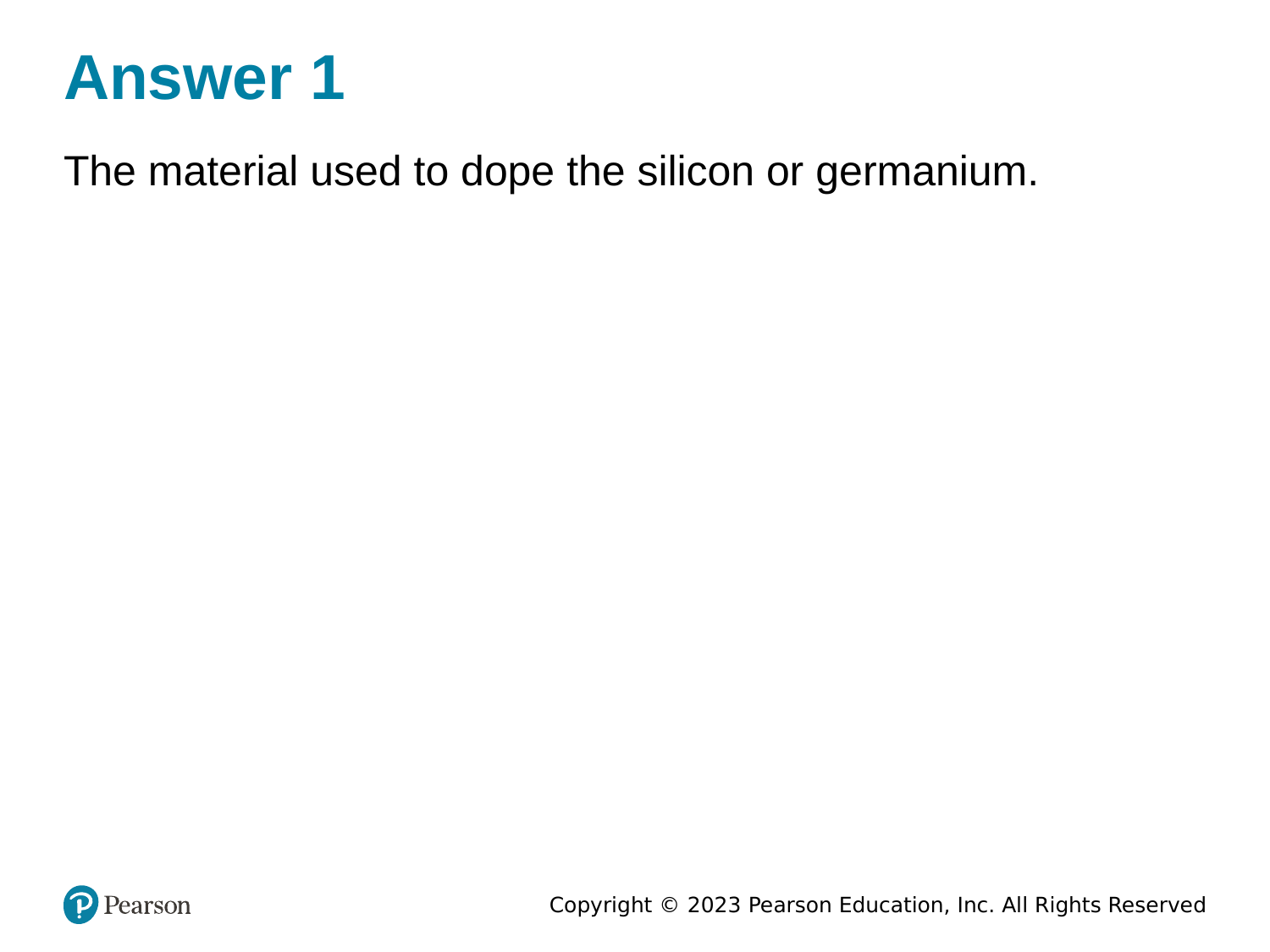

# Answer 1
The material used to dope the silicon or germanium.